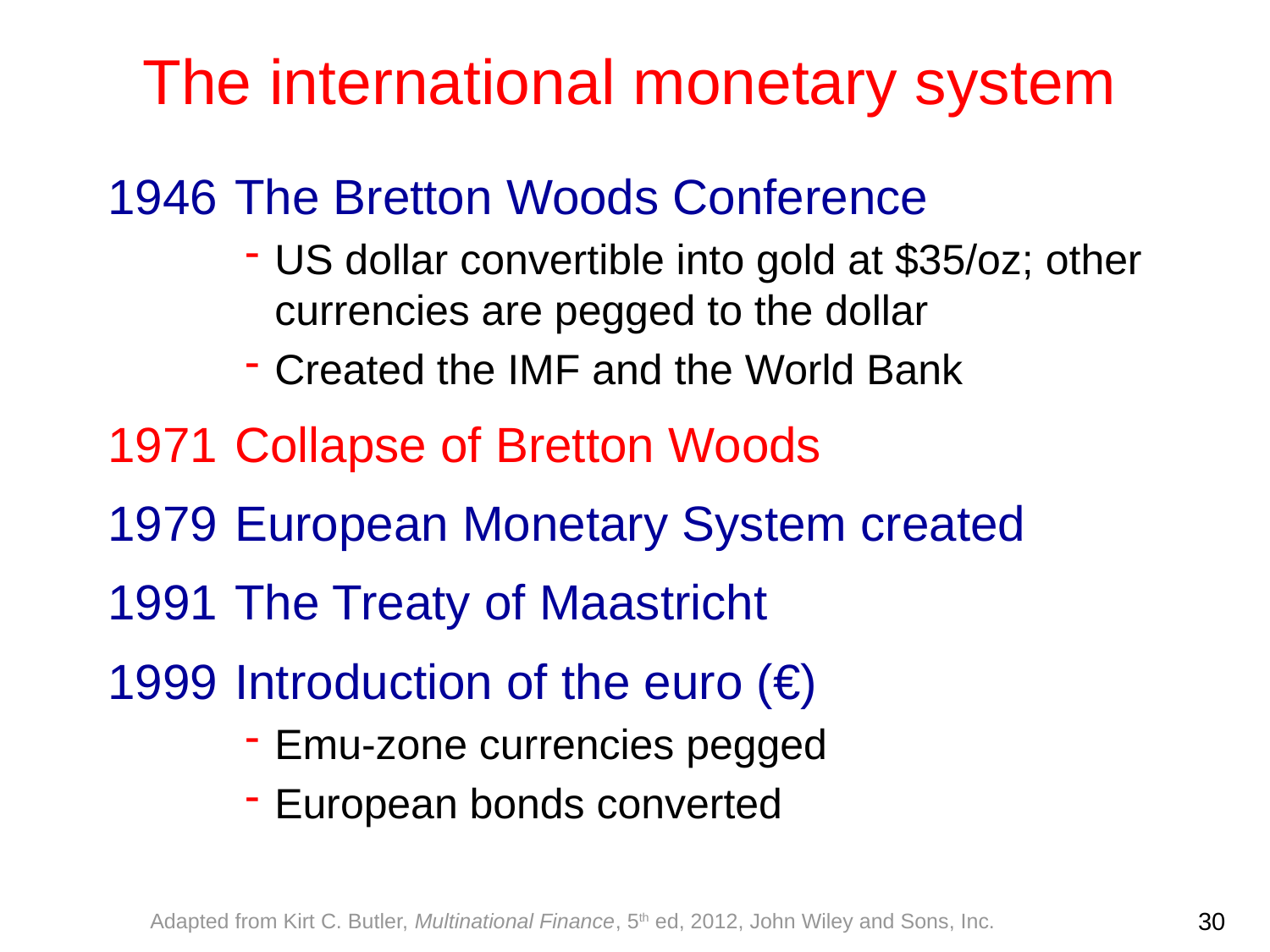

# The international monetary system
1946	The Bretton Woods Conference
US dollar convertible into gold at $35/oz; other currencies are pegged to the dollar
Created the IMF and the World Bank

1971	Collapse of Bretton Woods

1979	European Monetary System created

1991	The Treaty of Maastricht

1999	Introduction of the euro (€)
Emu-zone currencies pegged
European bonds converted